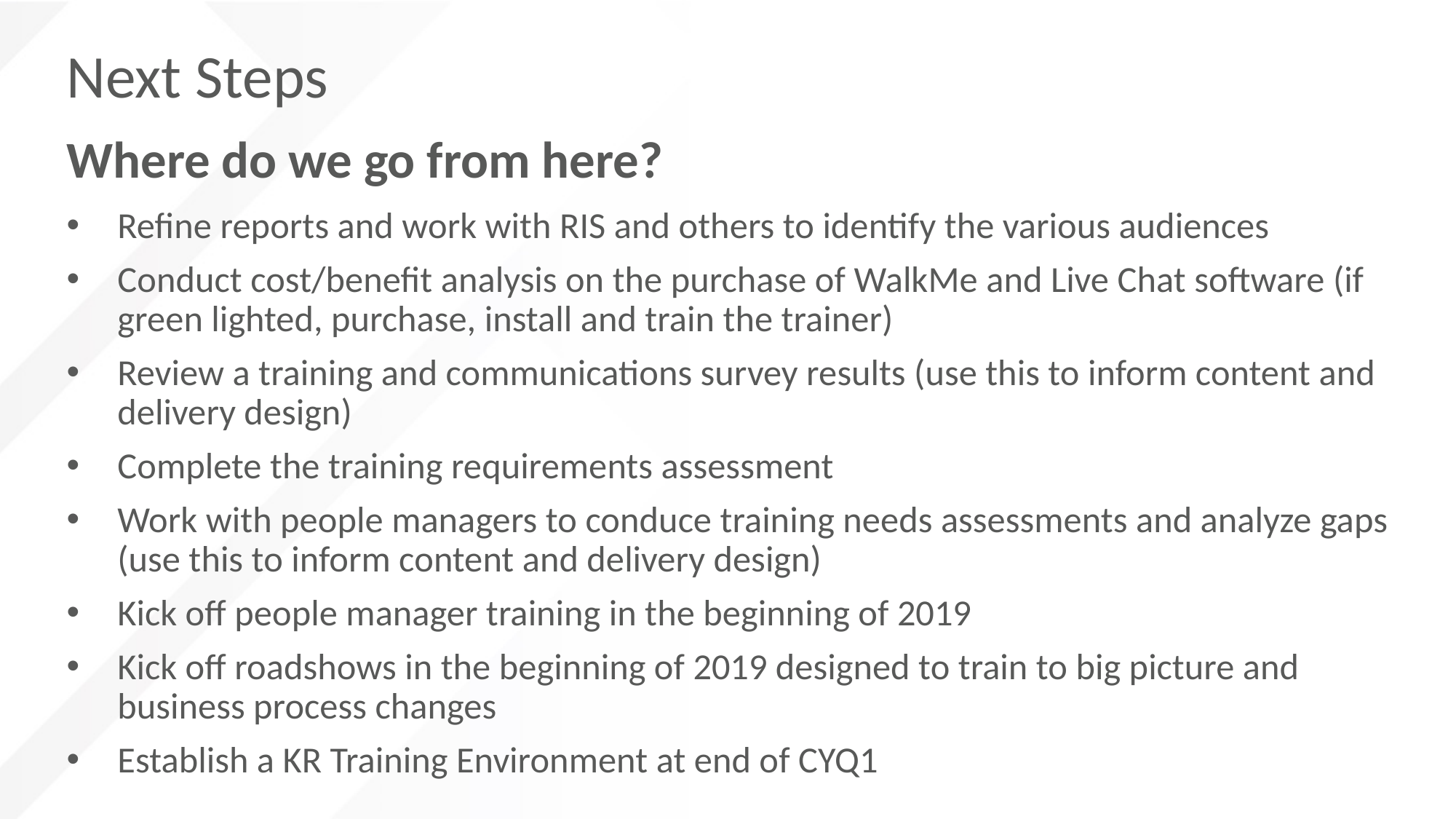

# Next Steps
Where do we go from here?
Refine reports and work with RIS and others to identify the various audiences
Conduct cost/benefit analysis on the purchase of WalkMe and Live Chat software (if green lighted, purchase, install and train the trainer)
Review a training and communications survey results (use this to inform content and delivery design)
Complete the training requirements assessment
Work with people managers to conduce training needs assessments and analyze gaps (use this to inform content and delivery design)
Kick off people manager training in the beginning of 2019
Kick off roadshows in the beginning of 2019 designed to train to big picture and business process changes
Establish a KR Training Environment at end of CYQ1